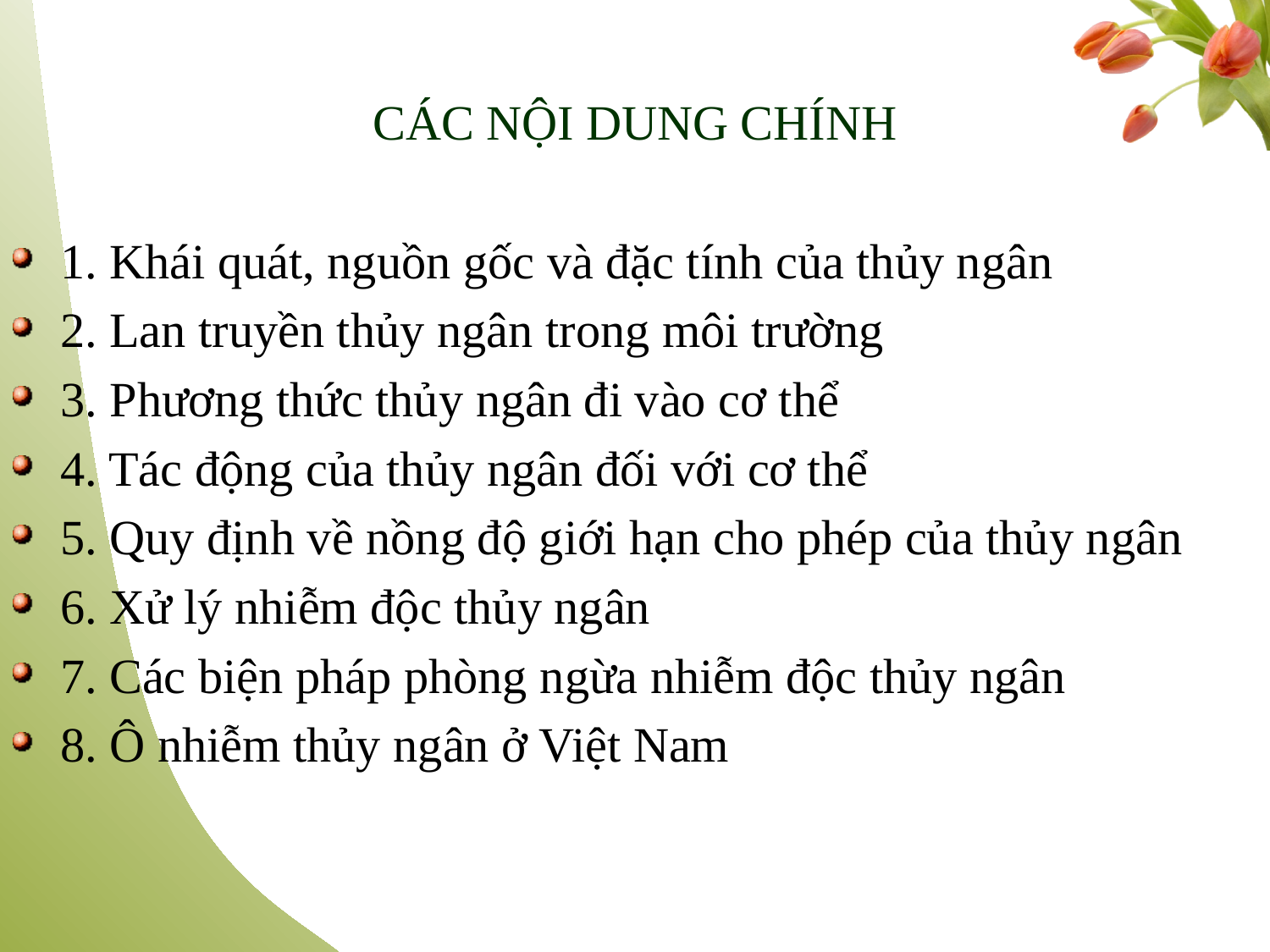

CÁC NỘI DUNG CHÍNH

1. Khái quát, nguồn gốc và đặc tính của thủy ngân
2. Lan truyền thủy ngân trong môi trường
3. Phương thức thủy ngân đi vào cơ thể
4. Tác động của thủy ngân đối với cơ thể
5. Quy định về nồng độ giới hạn cho phép của thủy ngân
6. Xử lý nhiễm độc thủy ngân
7. Các biện pháp phòng ngừa nhiễm độc thủy ngân
8. Ô nhiễm thủy ngân ở Việt Nam